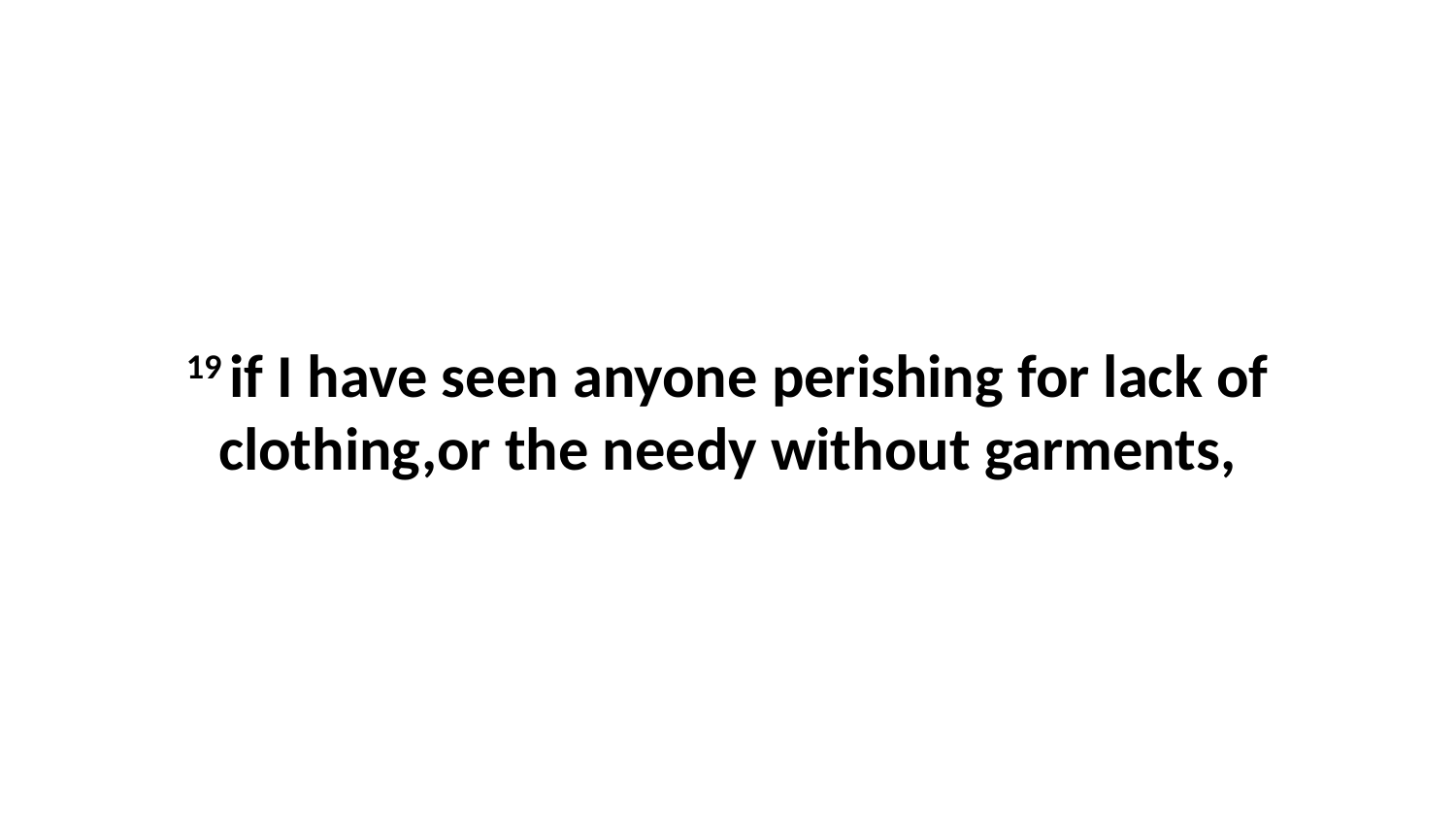

19 if I have seen anyone perishing for lack of clothing,or the needy without garments,